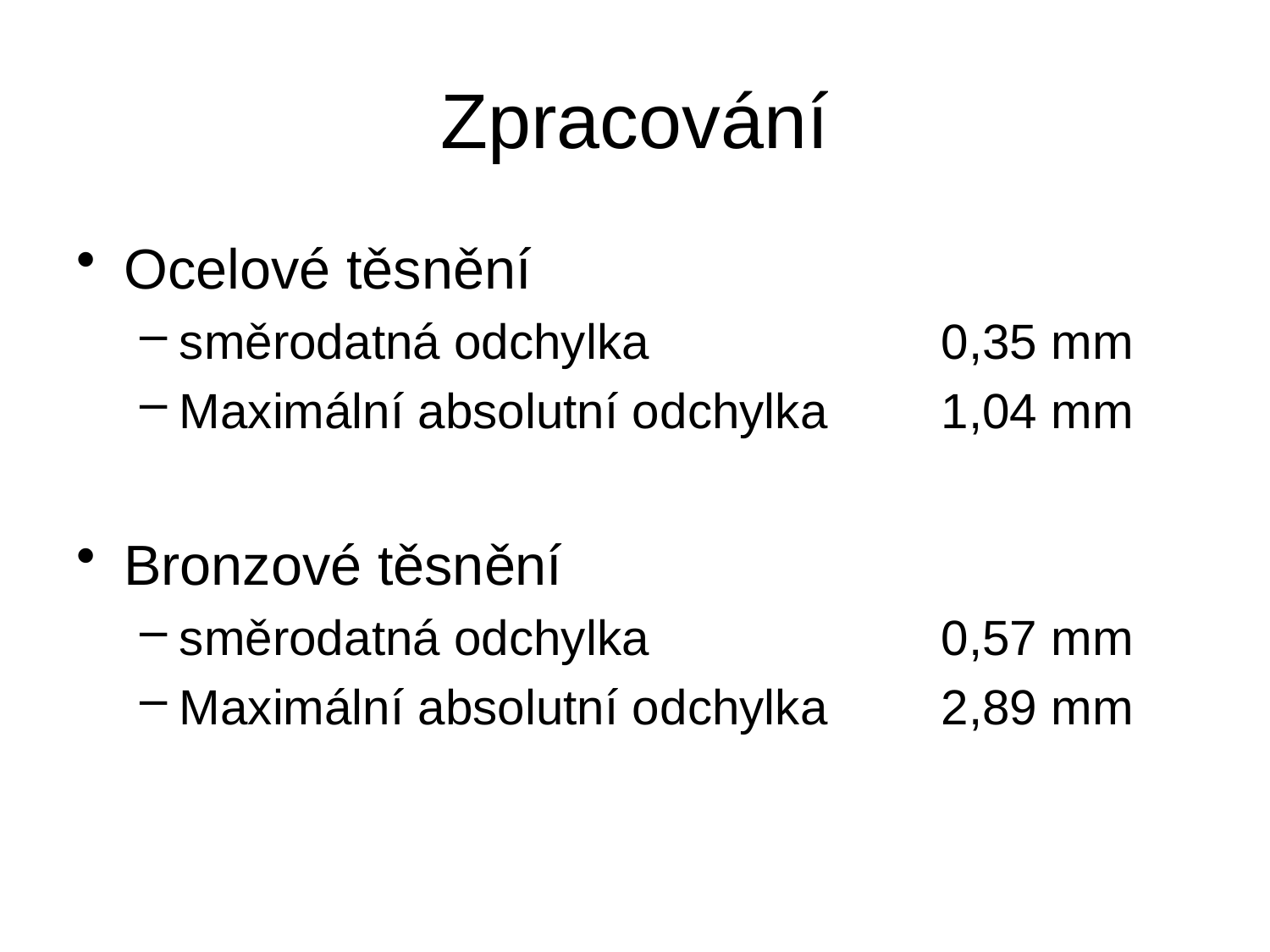

# Zpracování
Ocelové těsnění
směrodatná odchylka 			0,35 mm
Maximální absolutní odchylka 	1,04 mm

Bronzové těsnění
směrodatná odchylka 			0,57 mm
Maximální absolutní odchylka 	2,89 mm